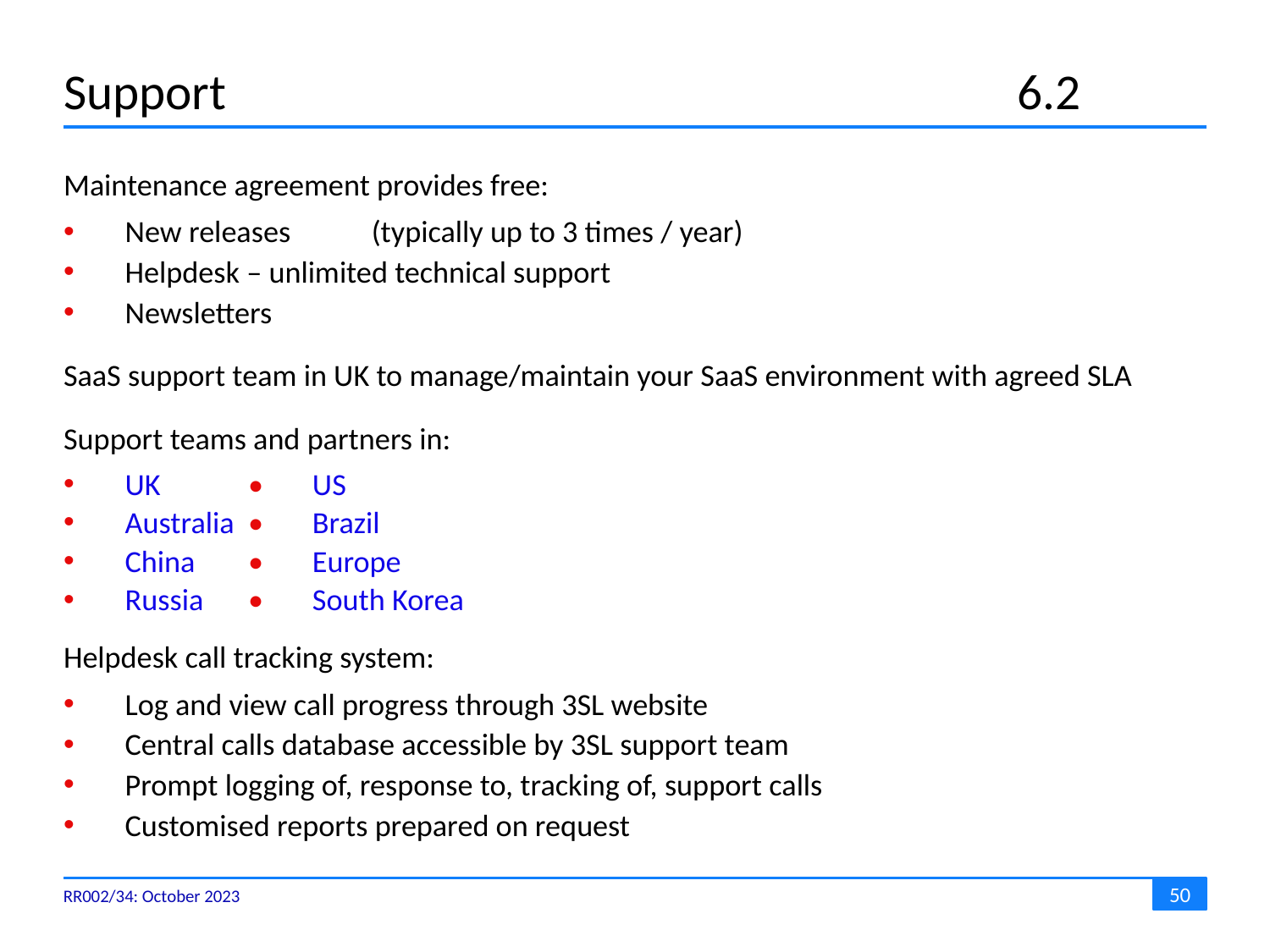

# Support	6.2
Maintenance agreement provides free:
New releases				(typically up to 3 times / year)
Helpdesk – unlimited technical support
Newsletters
SaaS support team in UK to manage/maintain your SaaS environment with agreed SLA
Support teams and partners in:
UK			•       US
Australia		•       Brazil
China		•       Europe
Russia		•       South Korea
Helpdesk call tracking system:
Log and view call progress through 3SL website
Central calls database accessible by 3SL support team
Prompt logging of, response to, tracking of, support calls
Customised reports prepared on request